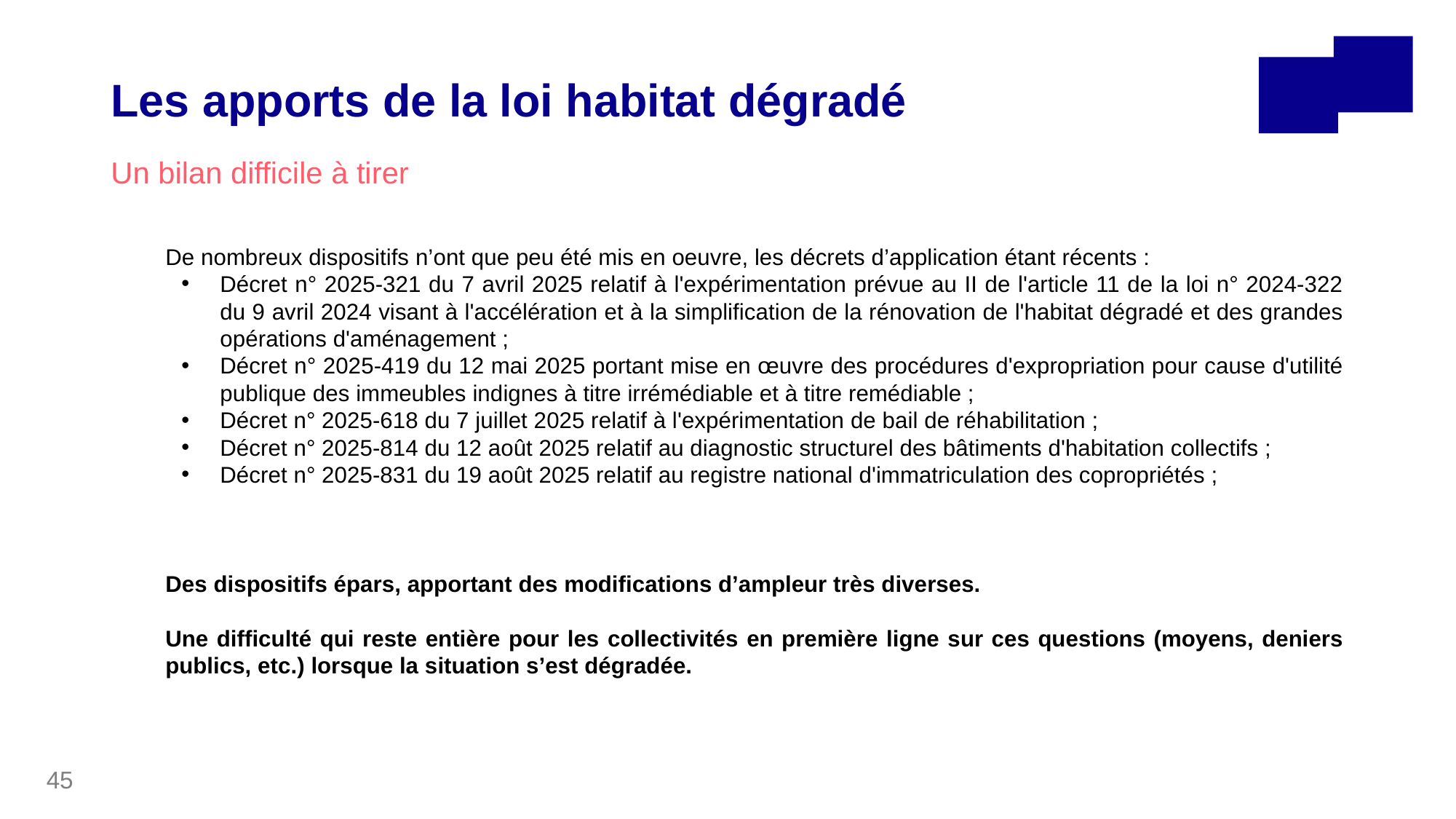

Les apports de la loi habitat dégradé
Un bilan difficile à tirer

De nombreux dispositifs n’ont que peu été mis en oeuvre, les décrets d’application étant récents :
Décret n° 2025-321 du 7 avril 2025 relatif à l'expérimentation prévue au II de l'article 11 de la loi n° 2024-322 du 9 avril 2024 visant à l'accélération et à la simplification de la rénovation de l'habitat dégradé et des grandes opérations d'aménagement ;
Décret n° 2025-419 du 12 mai 2025 portant mise en œuvre des procédures d'expropriation pour cause d'utilité publique des immeubles indignes à titre irrémédiable et à titre remédiable ;
Décret n° 2025-618 du 7 juillet 2025 relatif à l'expérimentation de bail de réhabilitation ;
Décret n° 2025-814 du 12 août 2025 relatif au diagnostic structurel des bâtiments d'habitation collectifs ;
Décret n° 2025-831 du 19 août 2025 relatif au registre national d'immatriculation des copropriétés ;

Des dispositifs épars, apportant des modifications d’ampleur très diverses.

Une difficulté qui reste entière pour les collectivités en première ligne sur ces questions (moyens, deniers publics, etc.) lorsque la situation s’est dégradée.